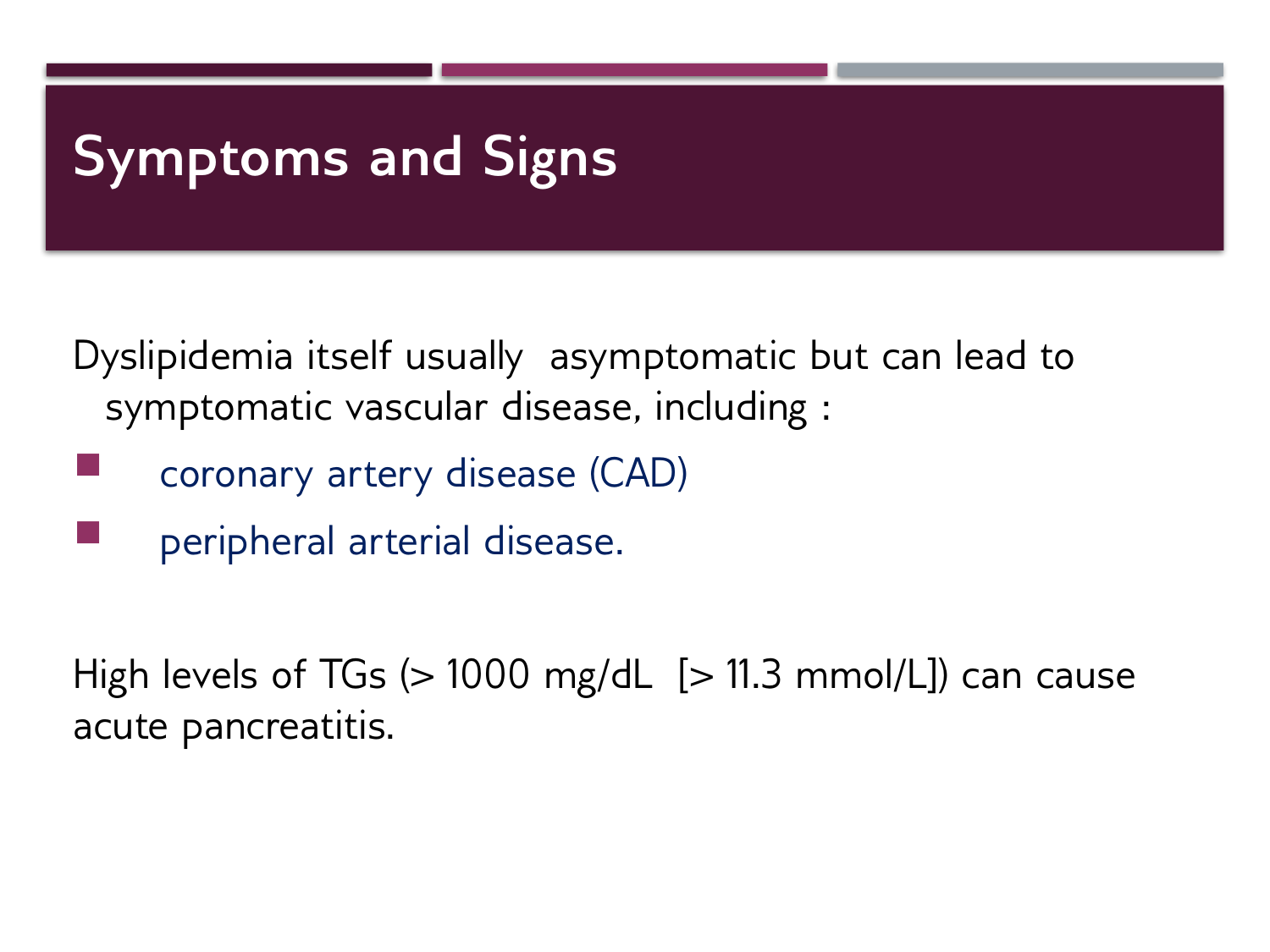

# Symptoms and Signs
Dyslipidemia itself usually  asymptomatic but can lead to symptomatic vascular disease, including :
coronary artery disease (CAD)
peripheral arterial disease.

High levels of TGs (> 1000 mg/dL  [> 11.3 mmol/L]) can cause acute pancreatitis.